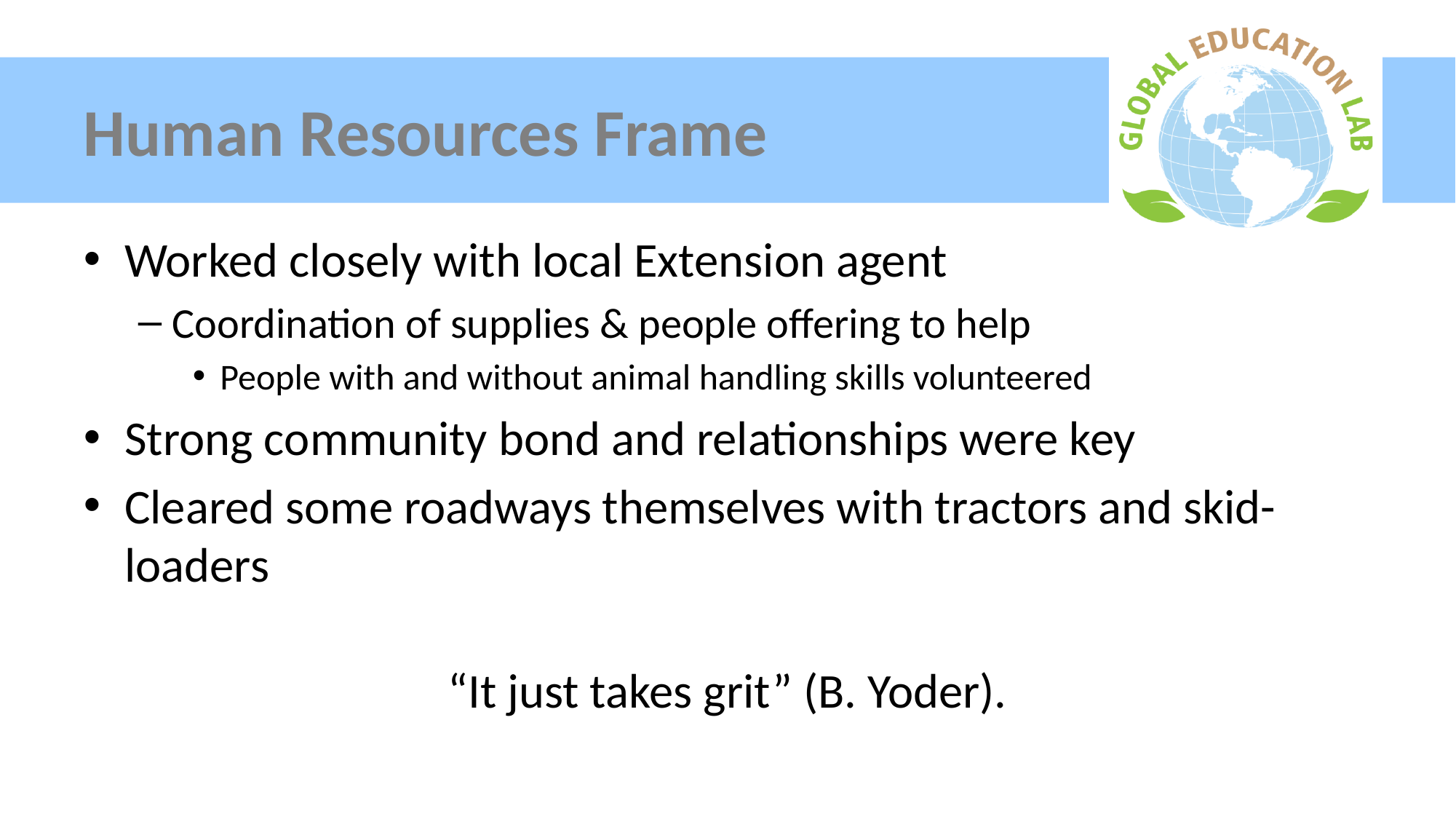

# Human Resources Frame
Worked closely with local Extension agent
Coordination of supplies & people offering to help
People with and without animal handling skills volunteered
Strong community bond and relationships were key
Cleared some roadways themselves with tractors and skid-loaders
“It just takes grit” (B. Yoder).